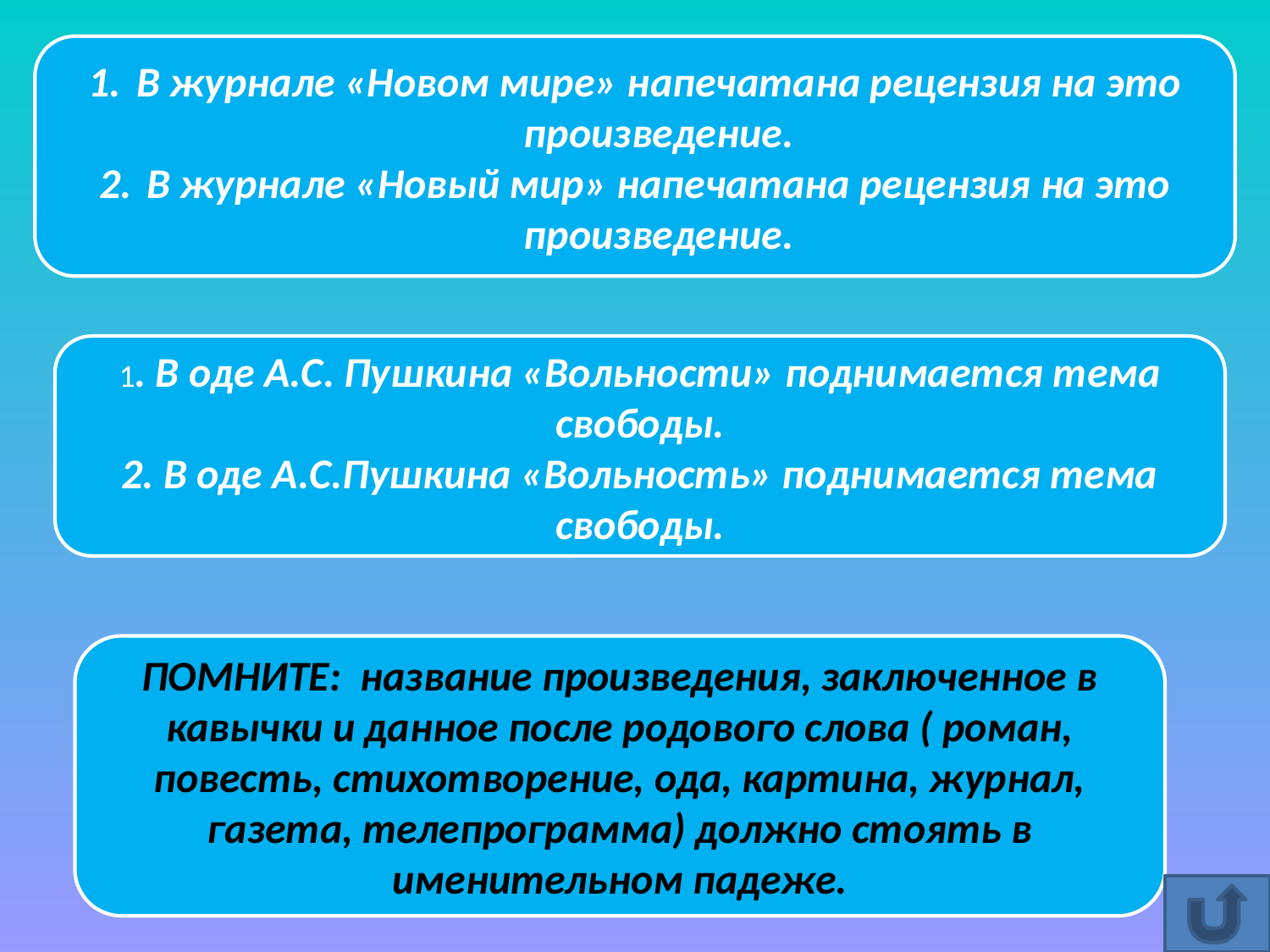

В журнале «Новом мире» напечатана рецензия на это произведение.
В журнале «Новый мир» напечатана рецензия на это произведение.
#
1. В оде А.С. Пушкина «Вольности» поднимается тема свободы.
2. В оде А.С.Пушкина «Вольность» поднимается тема свободы.

ПОМНИТЕ:  название произведения, заключенное в кавычки и данное после родового слова ( роман, повесть, стихотворение, ода, картина, журнал, газета, телепрограмма) должно стоять в именительном падеже.